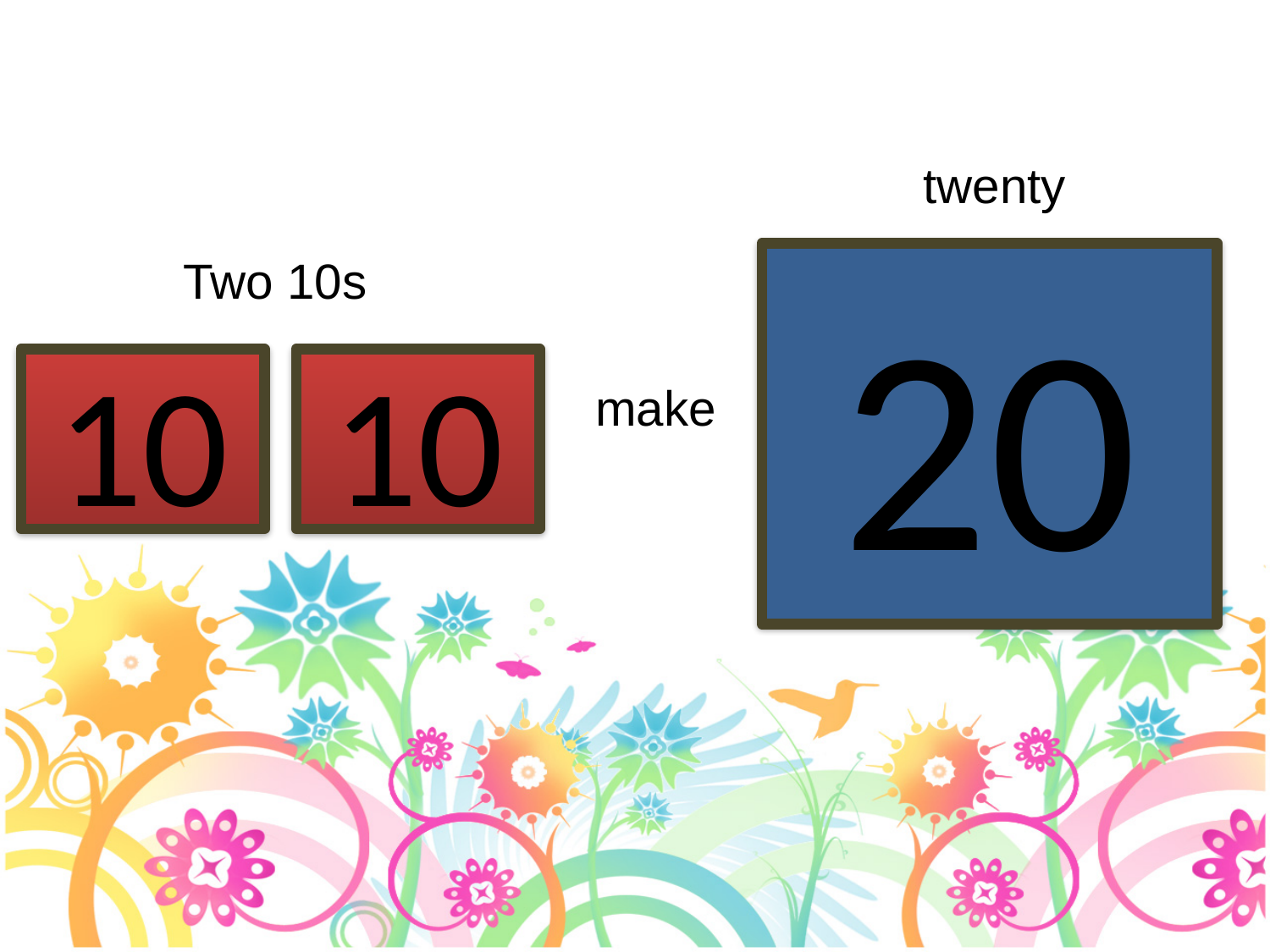

twenty
Two 10s
20
10
10
make